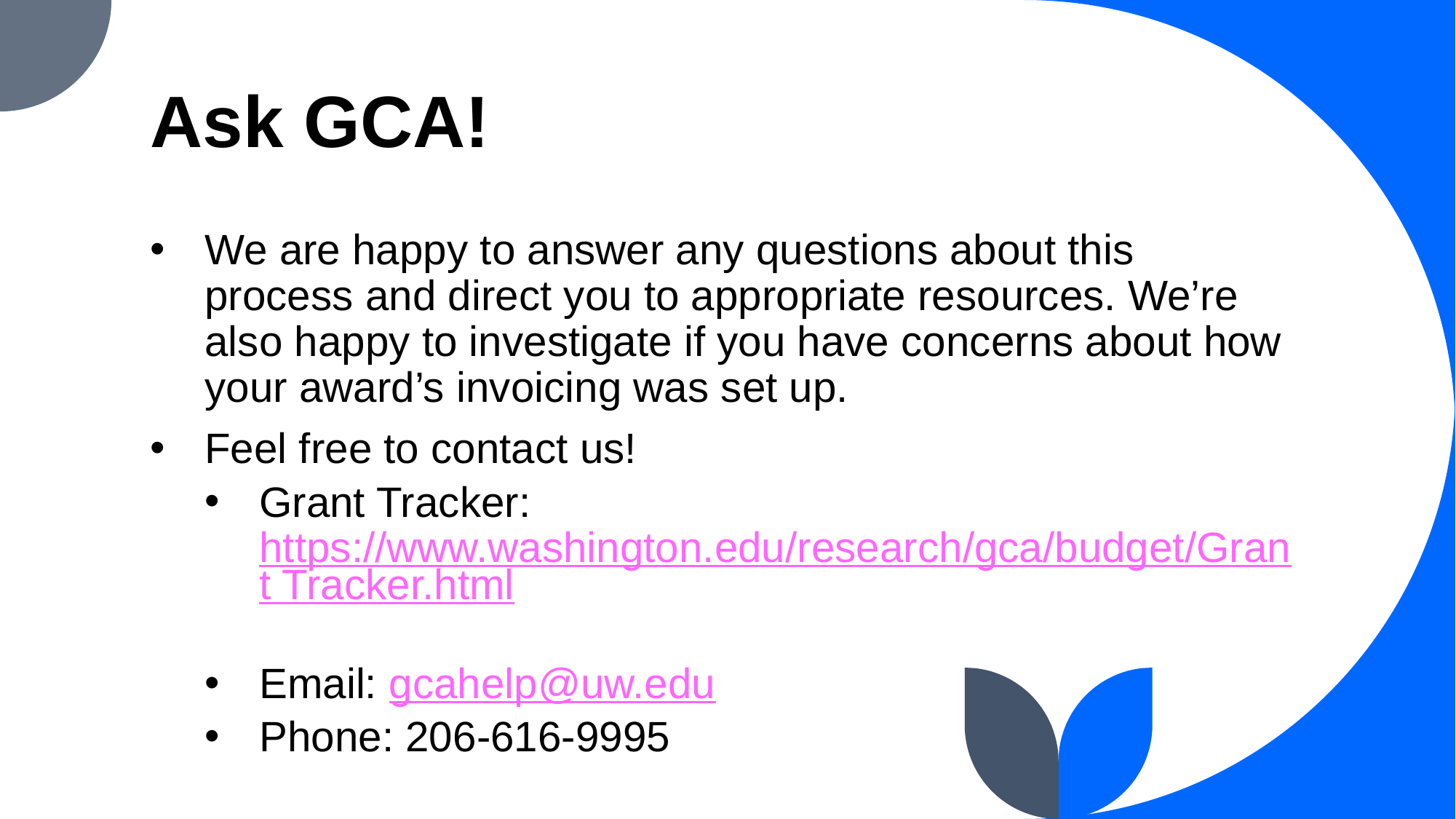

# Ask GCA!
We are happy to answer any questions about this process and direct you to appropriate resources. We’re also happy to investigate if you have concerns about how your award’s invoicing was set up.
Feel free to contact us!
Grant Tracker: https://www.washington.edu/research/gca/budget/Grant Tracker.html
Email: gcahelp@uw.edu
Phone: 206-616-9995